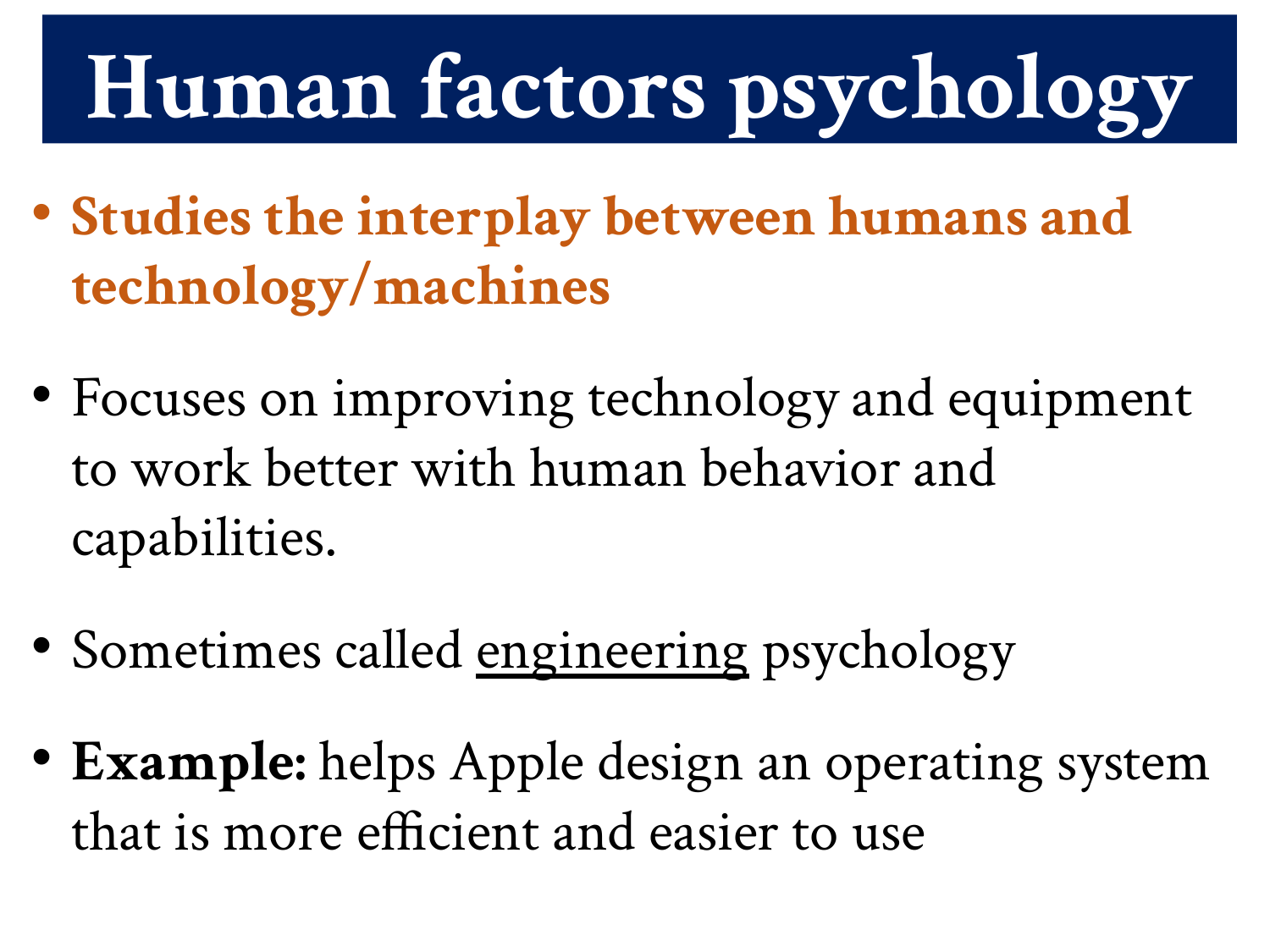

Human factors psychology
Studies the interplay between humans and technology/machines
Focuses on improving technology and equipment to work better with human behavior and capabilities.

Sometimes called engineering psychology
Example: helps Apple design an operating system that is more efficient and easier to use